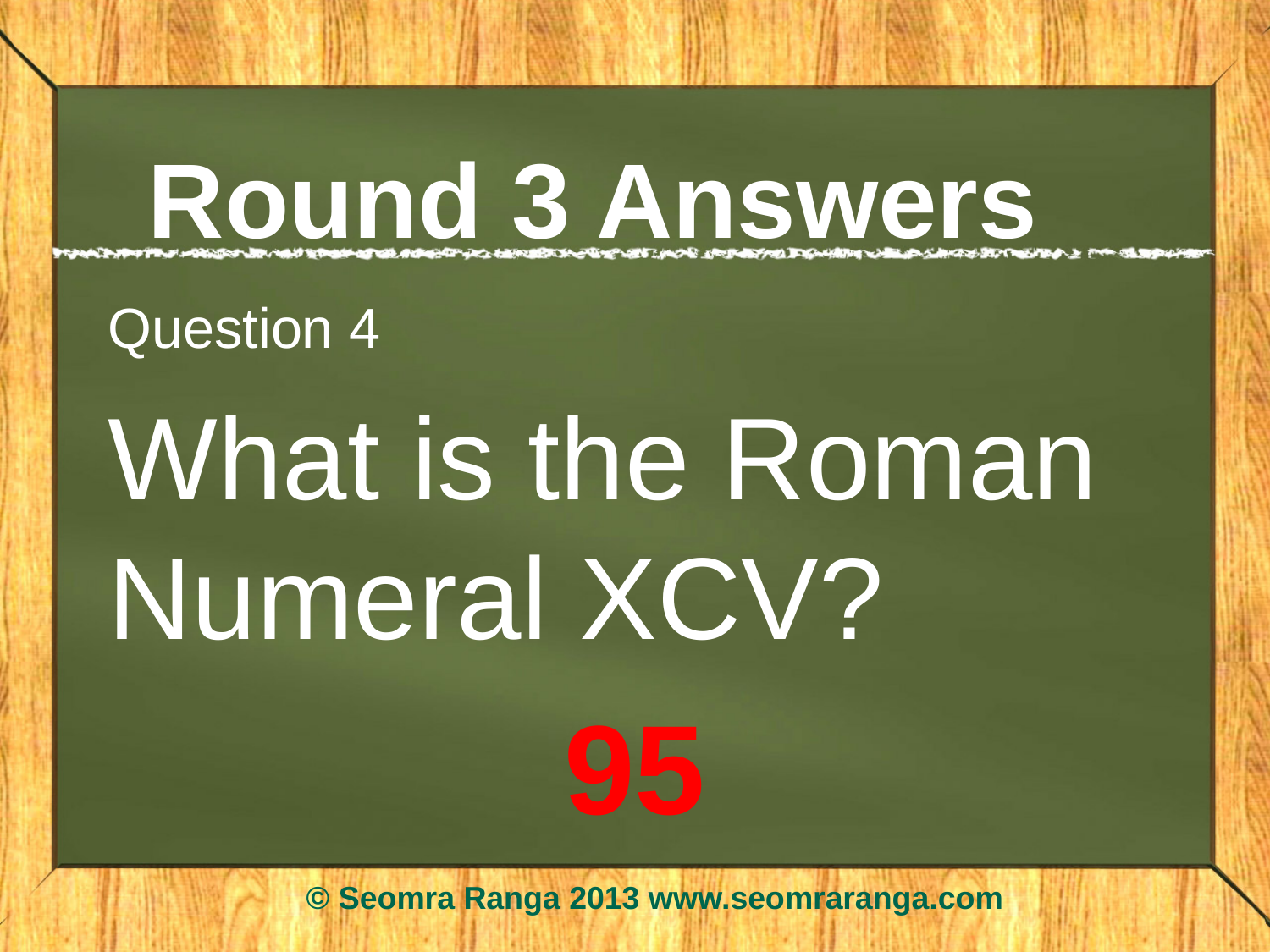

# Round 3 Answers
Question 4
What is the Roman Numeral XCV?
95
© Seomra Ranga 2013 www.seomraranga.com